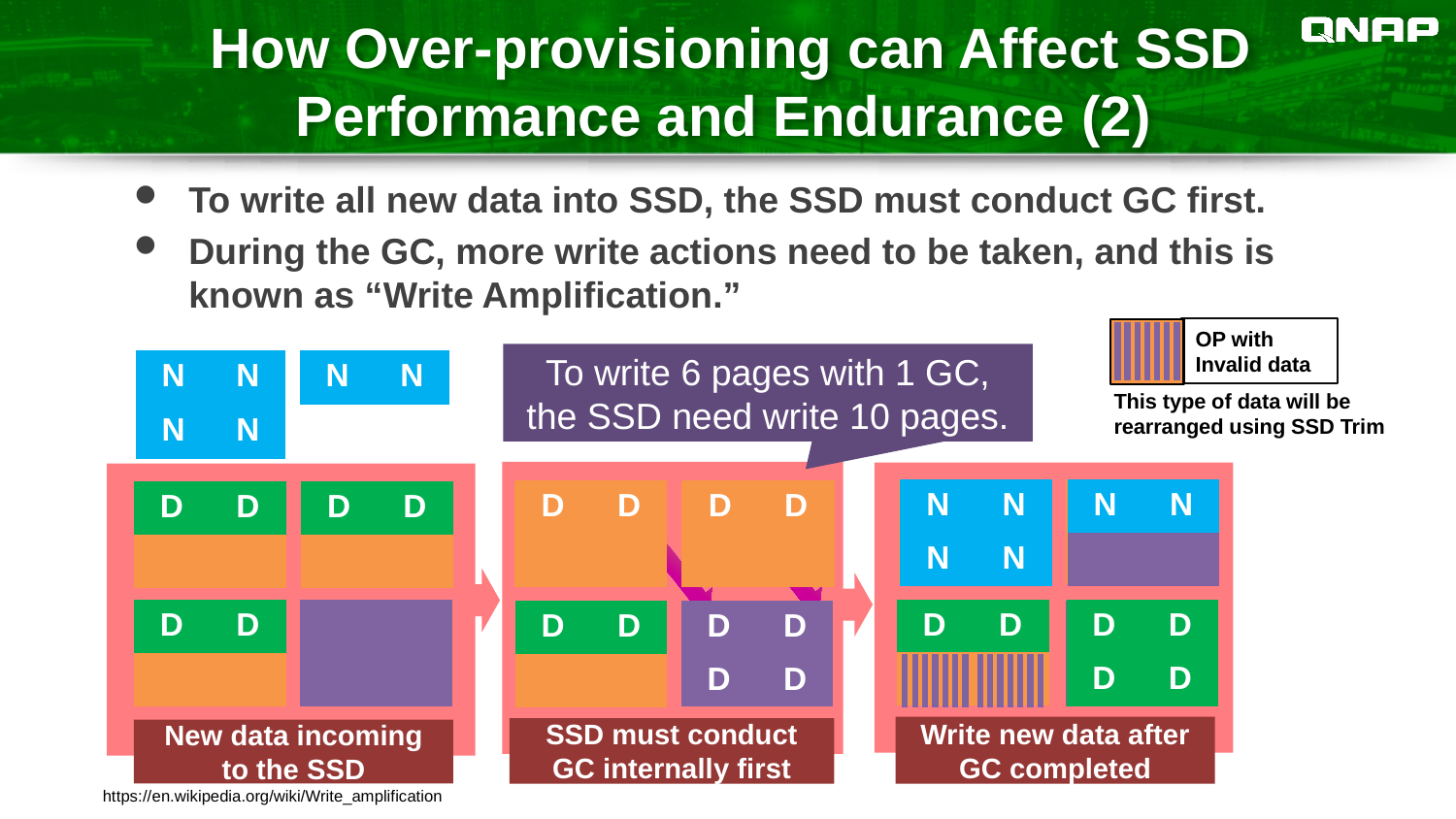

# How Over-provisioning can Affect SSD Performance and Endurance (2)
To write all new data into SSD, the SSD must conduct GC first.
During the GC, more write actions need to be taken, and this is known as “Write Amplification.”
OP with
Invalid data

This type of data will be rearranged using SSD Trim
To write 6 pages with 1 GC, the SSD need write 10 pages.
| N | N |
| --- | --- |
| N | N |
| N | N |
| --- | --- |

SSD must conduct GC internally first

| D | D |
| --- | --- |
|  |  |
Write new data after GC completed

New data incoming to the SSD
|  |  |
| --- | --- |
|  |  |
|  |  |
| --- | --- |
|  |  |
| D | D |
| --- | --- |
| D | D |
| N | N |
| --- | --- |
| N | N |
| N | N |
| --- | --- |
|  |  |
| D | D |
| --- | --- |
|  |  |
| D | D |
| --- | --- |
|  |  |
| D | D |
| --- | --- |
| D | D |
| D | D |
| --- | --- |
|  |  |
| D | D |
| --- | --- |
|  |  |
| D | D |
| --- | --- |
|  |  |
| D | D |
| --- | --- |
|  |  |
|  |  |
| --- | --- |
|  |  |
| D | D |
| --- | --- |
|  |  |
| D | D |
| --- | --- |
|  |  |
| D | D |
| --- | --- |
|  |  |
|  |  |
| --- | --- |
|  |  |
|  |  |
| --- | --- |
|  |  |
|  |  |
| --- | --- |
|  |  |
| D | D |
| --- | --- |
| D | D |

https://en.wikipedia.org/wiki/Write_amplification